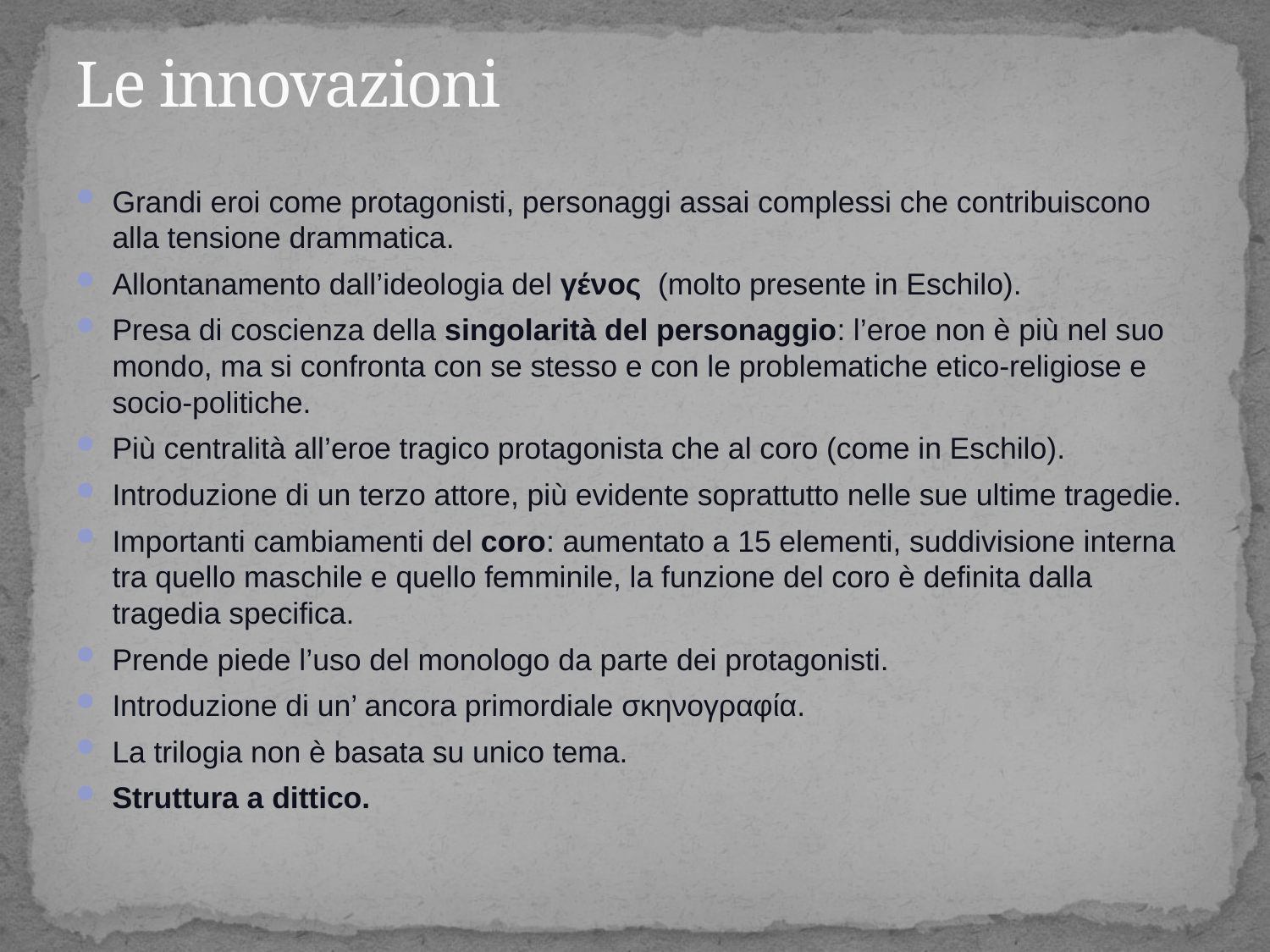

# Le innovazioni
Grandi eroi come protagonisti, personaggi assai complessi che contribuiscono alla tensione drammatica.
Allontanamento dall’ideologia del γένος  (molto presente in Eschilo).
Presa di coscienza della singolarità del personaggio: l’eroe non è più nel suo mondo, ma si confronta con se stesso e con le problematiche etico-religiose e socio-politiche.
Più centralità all’eroe tragico protagonista che al coro (come in Eschilo).
Introduzione di un terzo attore, più evidente soprattutto nelle sue ultime tragedie.
Importanti cambiamenti del coro: aumentato a 15 elementi, suddivisione interna tra quello maschile e quello femminile, la funzione del coro è definita dalla tragedia specifica.
Prende piede l’uso del monologo da parte dei protagonisti.
Introduzione di un’ ancora primordiale σκηνογραφία.
La trilogia non è basata su unico tema.
Struttura a dittico.